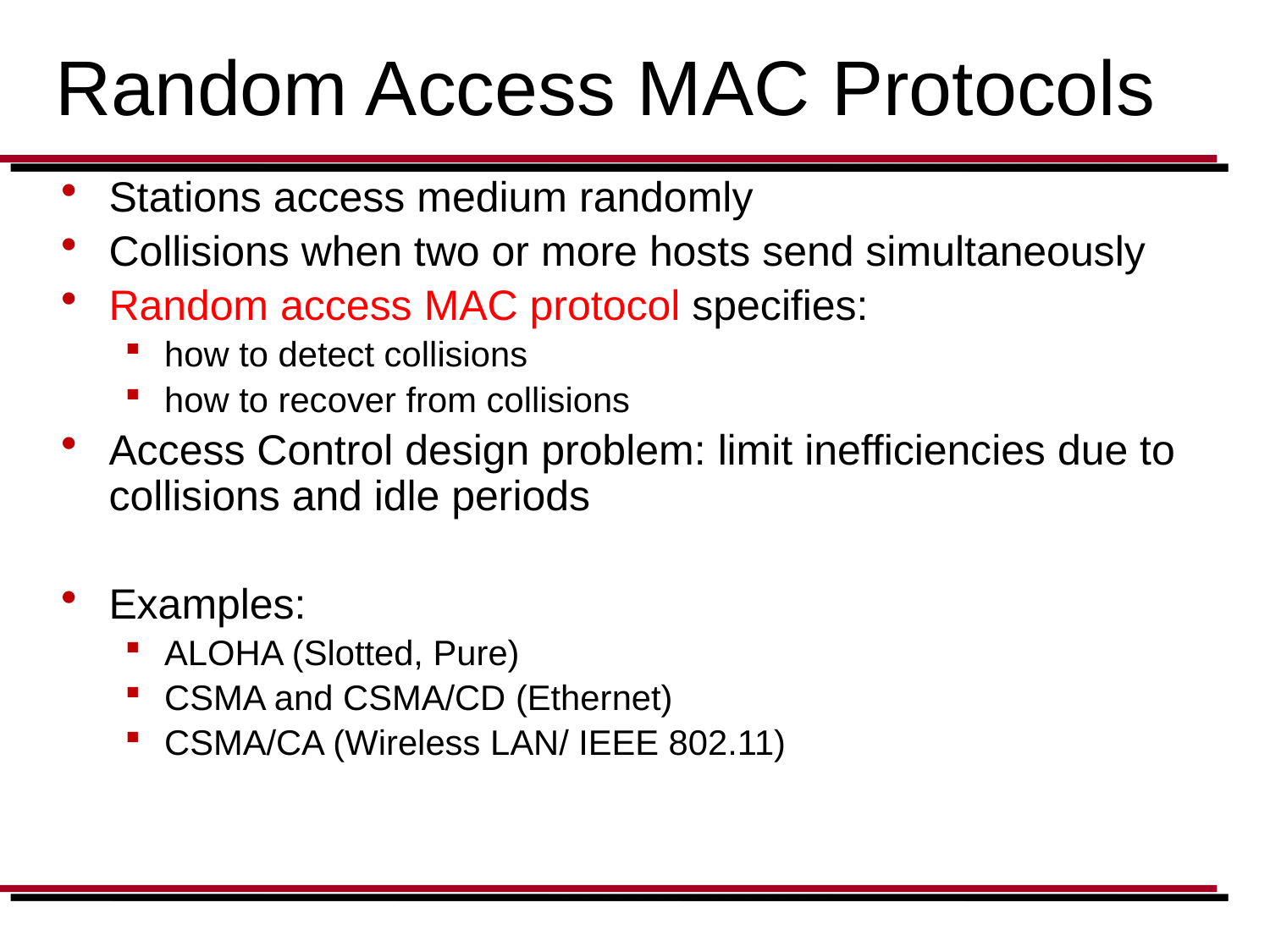

# Random Access MAC Protocols
Stations access medium randomly
Collisions when two or more hosts send simultaneously
Random access MAC protocol specifies:
how to detect collisions
how to recover from collisions
Access Control design problem: limit inefficiencies due to collisions and idle periods

Examples:
ALOHA (Slotted, Pure)
CSMA and CSMA/CD (Ethernet)
CSMA/CA (Wireless LAN/ IEEE 802.11)